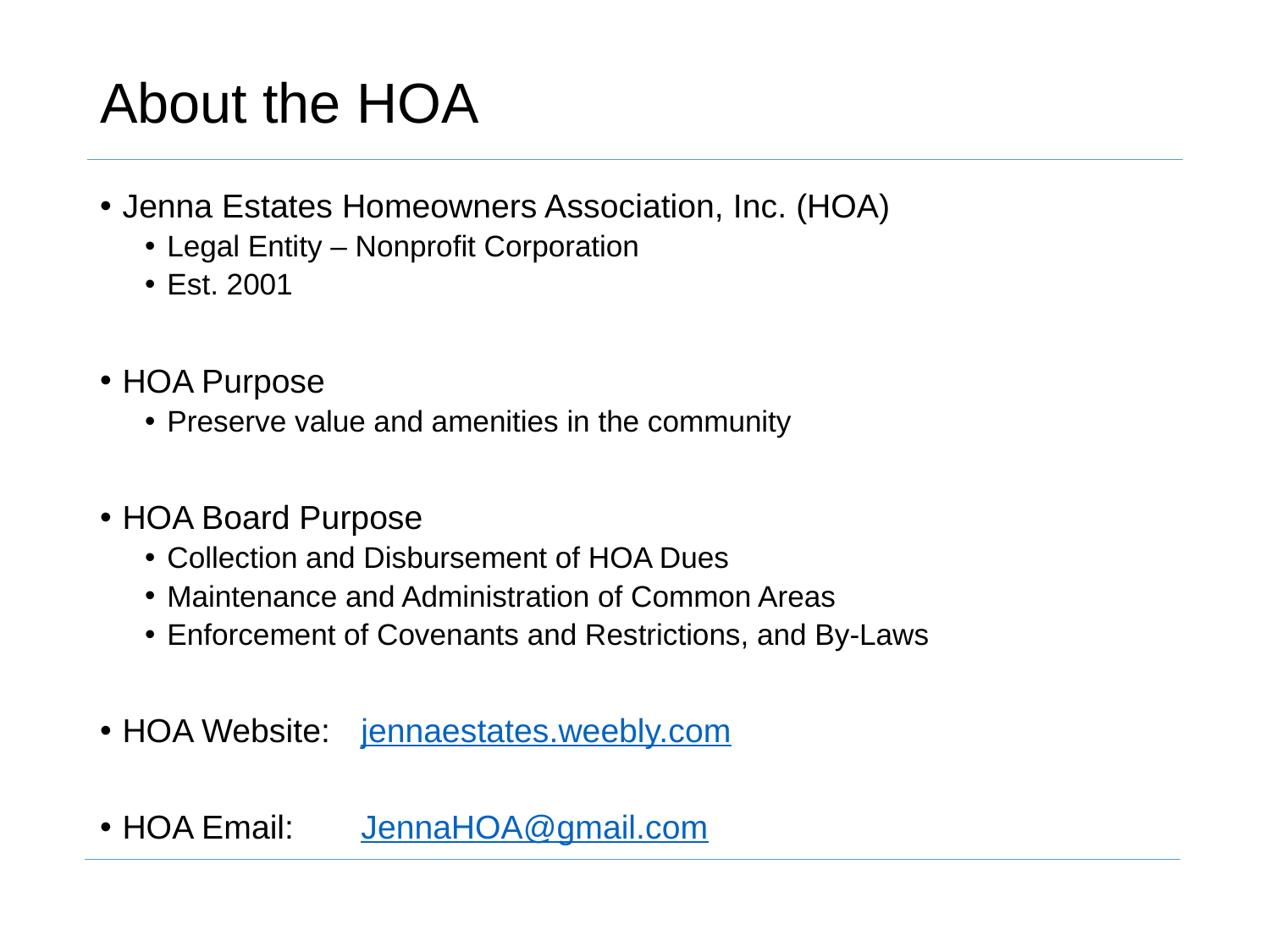

# About the HOA
Jenna Estates Homeowners Association, Inc. (HOA)
Legal Entity – Nonprofit Corporation
Est. 2001

HOA Purpose
Preserve value and amenities in the community

HOA Board Purpose
Collection and Disbursement of HOA Dues
Maintenance and Administration of Common Areas
Enforcement of Covenants and Restrictions, and By-Laws

HOA Website:	jennaestates.weebly.com

HOA Email:	JennaHOA@gmail.com